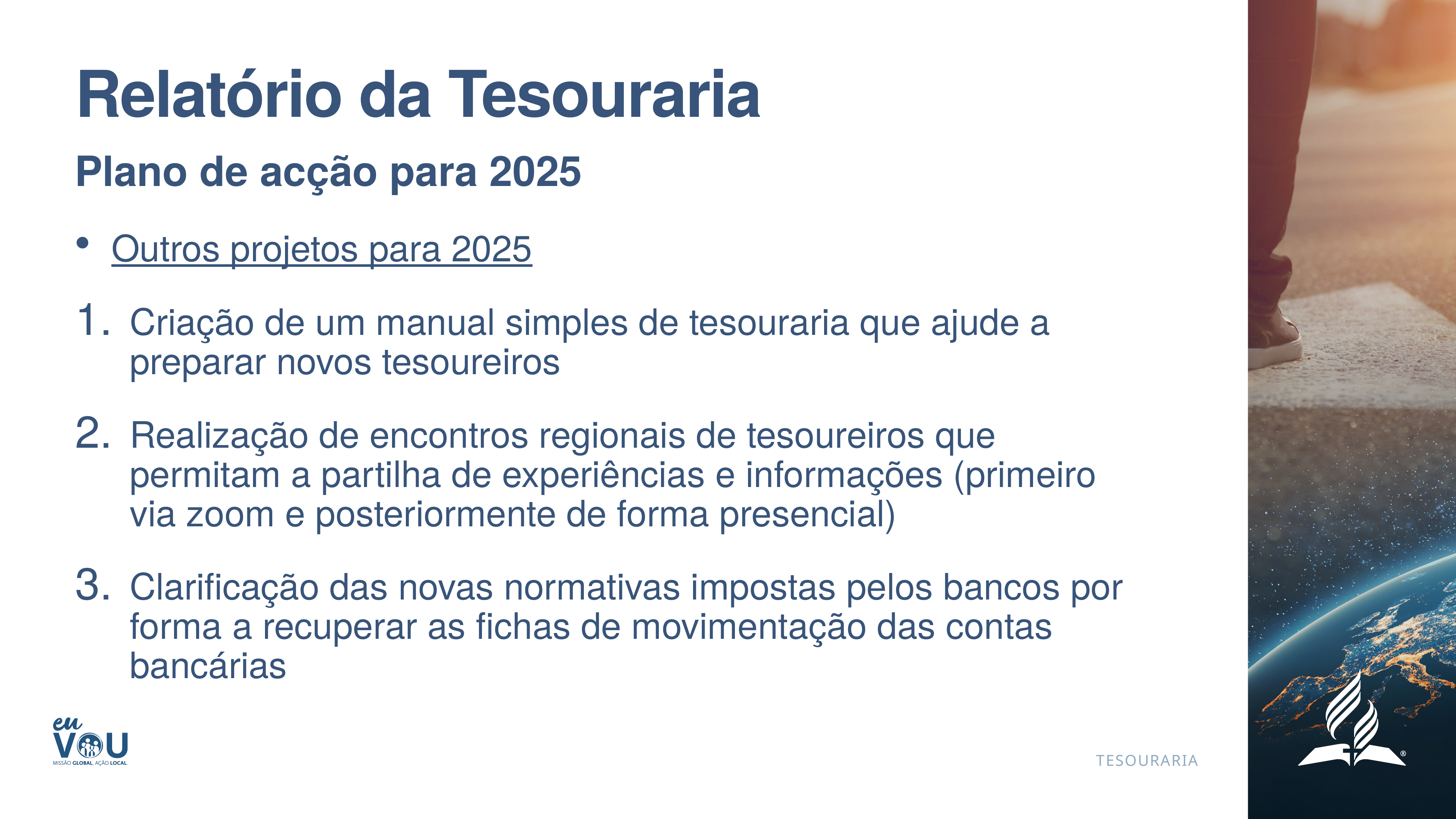

# Relatório da Tesouraria
Plano de acção para 2025
Outros projetos para 2025
Criação de um manual simples de tesouraria que ajude a preparar novos tesoureiros
Realização de encontros regionais de tesoureiros que permitam a partilha de experiências e informações (primeiro via zoom e posteriormente de forma presencial)
Clarificação das novas normativas impostas pelos bancos por forma a recuperar as fichas de movimentação das contas bancárias